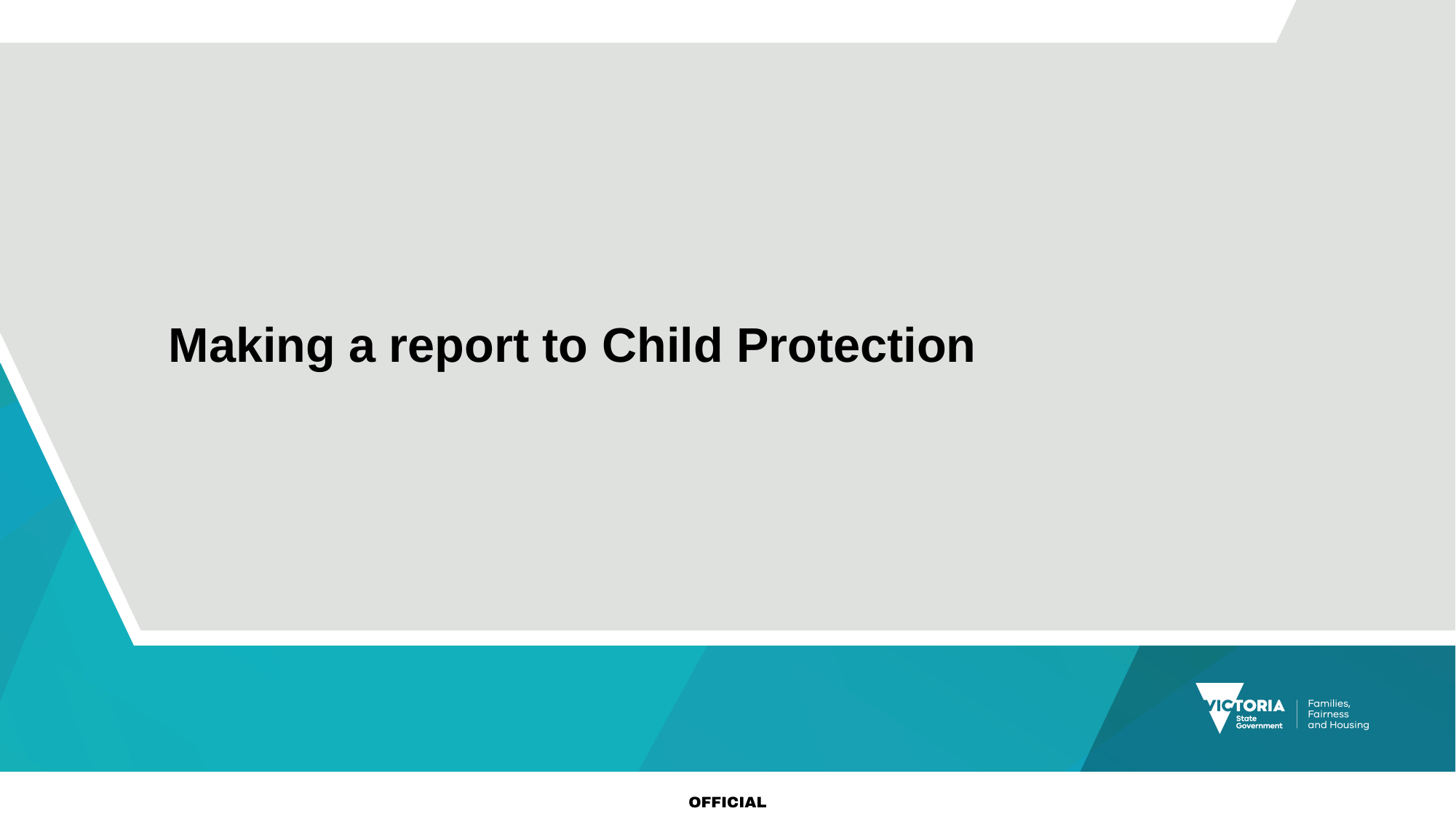

#
Making a report to Child Protection